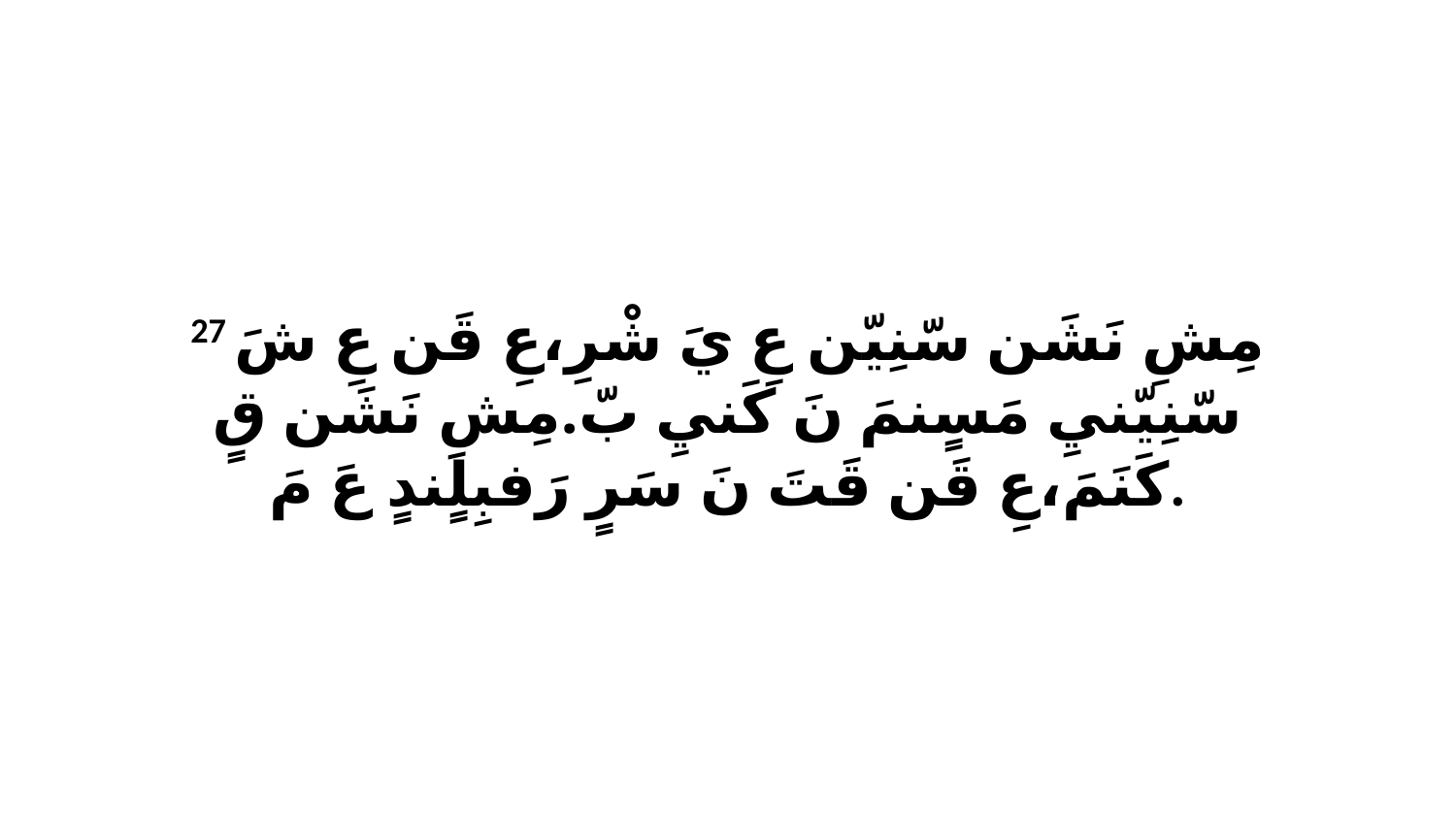

27 مِشِ نَشَن سّنِيّن عِ يَ شْرِ،عِ قَن عِ شَ سّنِيّنيِ مَسٍنمَ نَ كَنيِ بّ.مِشِ نَشَن قٍ كَنَمَ،عِ قَن قَتَ نَ سَرٍ رَفبِلٍندٍ عَ مَ.